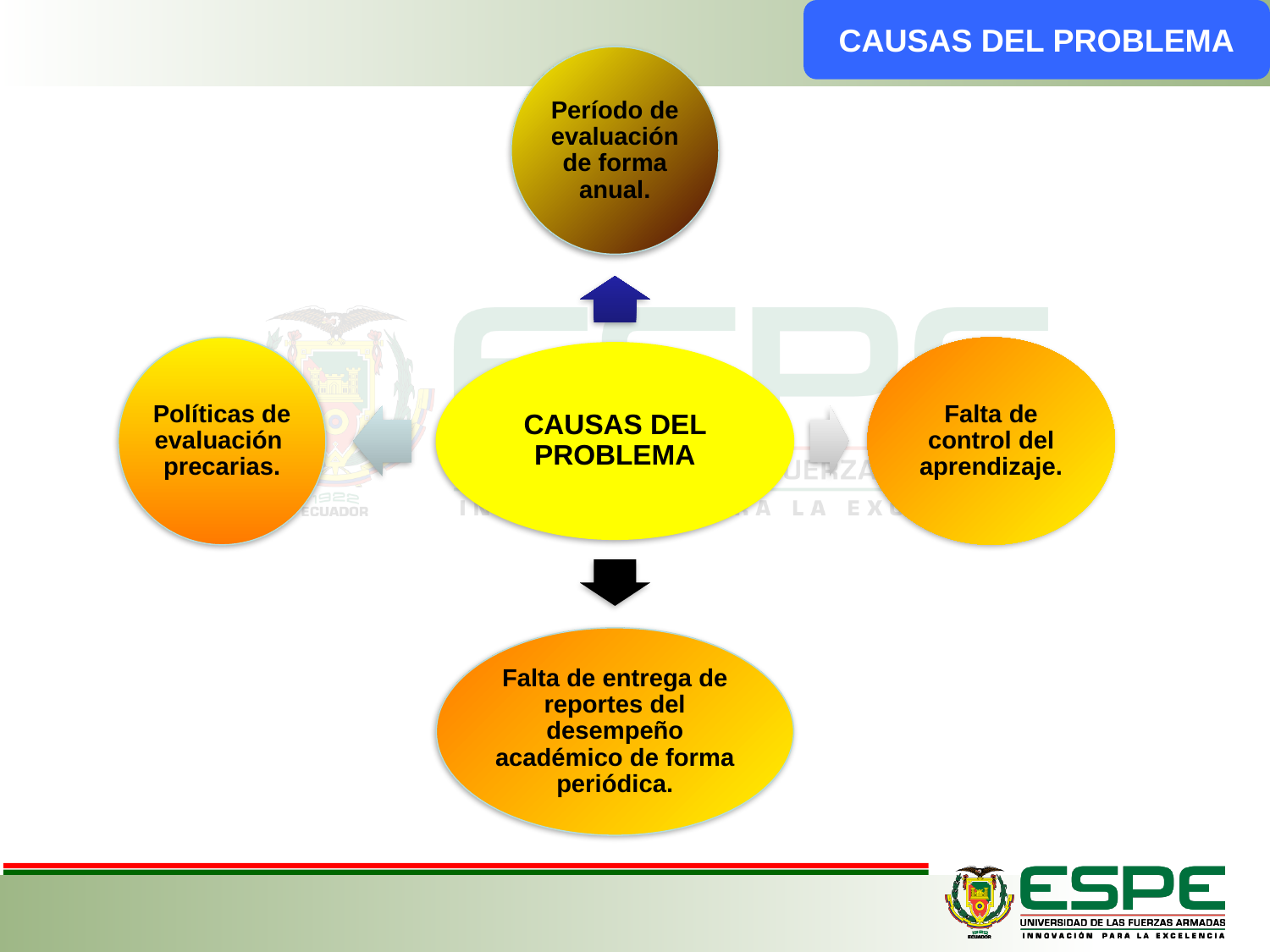

CAUSAS DEL PROBLEMA
CAUSAS DEL PROBLEMA

Período de evaluación de forma anual.

Falta de control del aprendizaje.

Falta de entrega de reportes del desempeño académico de forma periódica.

Políticas de evaluación  precarias.